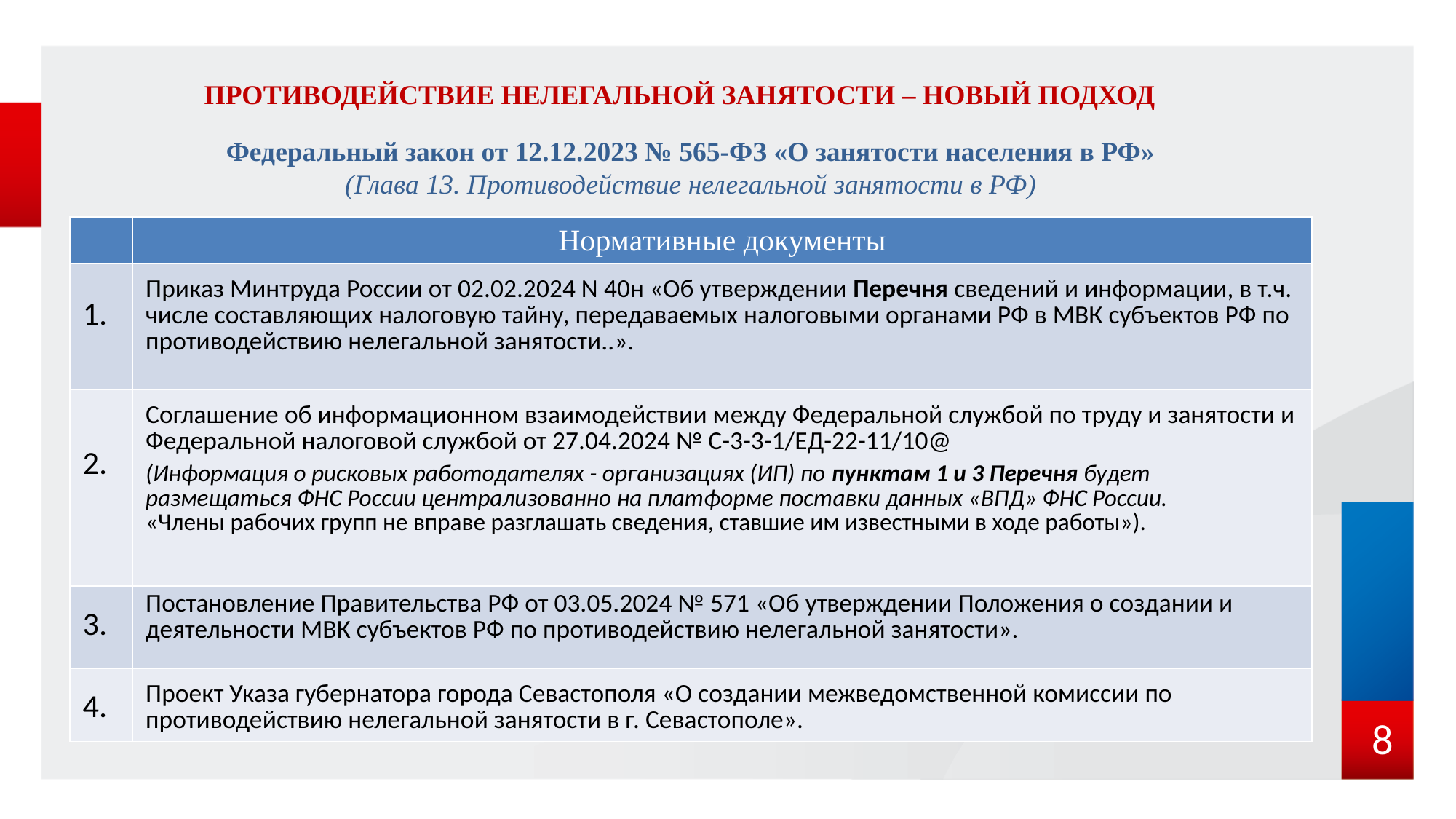

ПРОТИВОДЕЙСТВИЕ НЕЛЕГАЛЬНОЙ ЗАНЯТОСТИ – НОВЫЙ ПОДХОД
Федеральный закон от 12.12.2023 № 565-ФЗ «О занятости населения в РФ»
 (Глава 13. Противодействие нелегальной занятости в РФ)
|  | Нормативные документы |
| --- | --- |
| 1. | Приказ Минтруда России от 02.02.2024 N 40н «Об утверждении Перечня сведений и информации, в т.ч. числе составляющих налоговую тайну, передаваемых налоговыми органами РФ в МВК субъектов РФ по противодействию нелегальной занятости..». |
| 2. | Соглашение об информационном взаимодействии между Федеральной службой по труду и занятости и Федеральной налоговой службой от 27.04.2024 № С-3-3-1/ЕД-22-11/10@ (Информация о рисковых работодателях - организациях (ИП) по пунктам 1 и 3 Перечня будет размещаться ФНС России централизованно на платформе поставки данных «ВПД» ФНС России. «Члены рабочих групп не вправе разглашать сведения, ставшие им известными в ходе работы»). |
| 3. | Постановление Правительства РФ от 03.05.2024 № 571 «Об утверждении Положения о создании и деятельности МВК субъектов РФ по противодействию нелегальной занятости». |
| 4. | Проект Указа губернатора города Севастополя «О создании межведомственной комиссии по противодействию нелегальной занятости в г. Севастополе». |
8